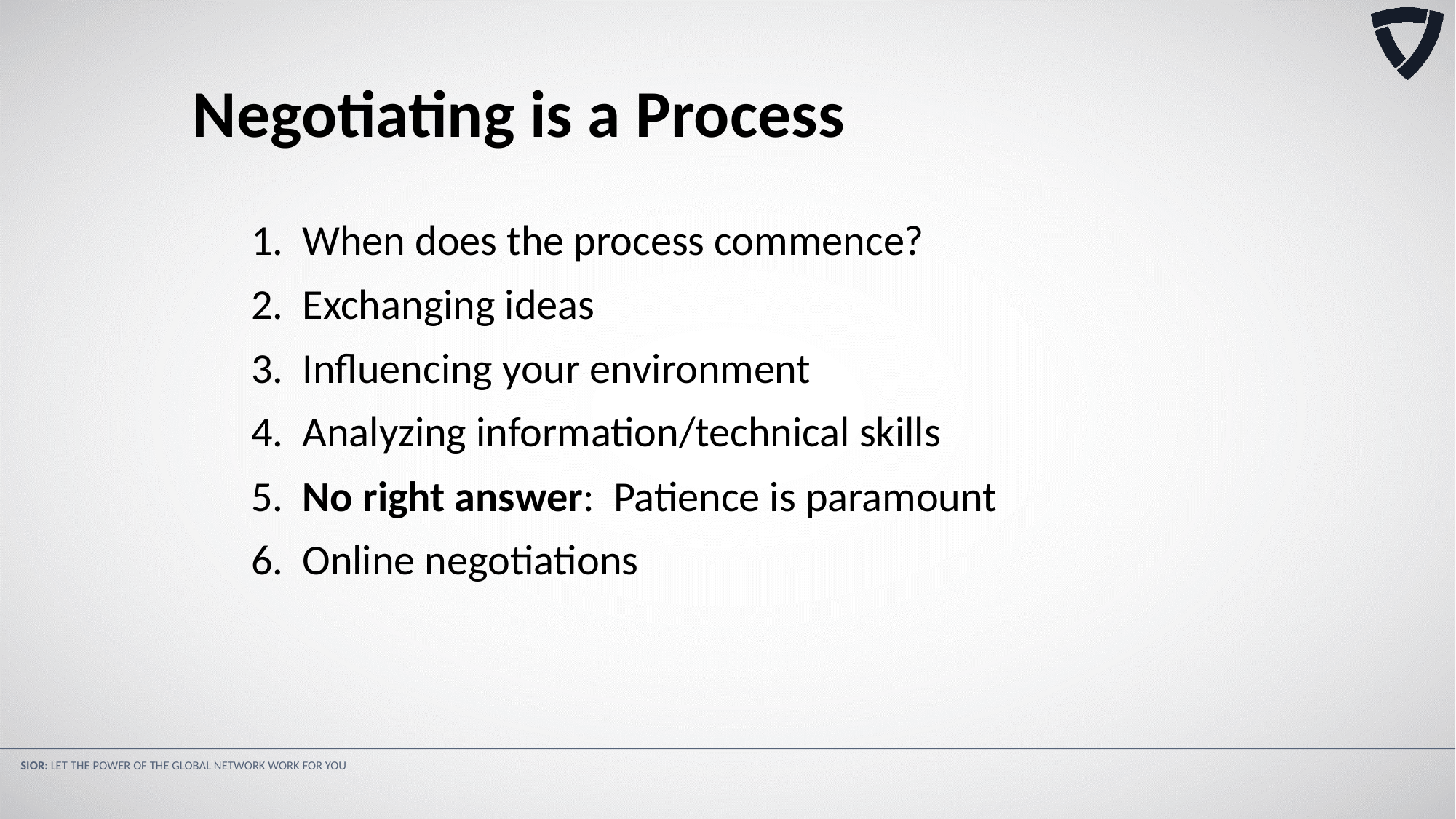

Negotiating is a Process
1.  When does the process commence?
2.  Exchanging ideas
3.  Influencing your environment
4.  Analyzing information/technical skills
5.  No right answer:  Patience is paramount
6.  Online negotiations